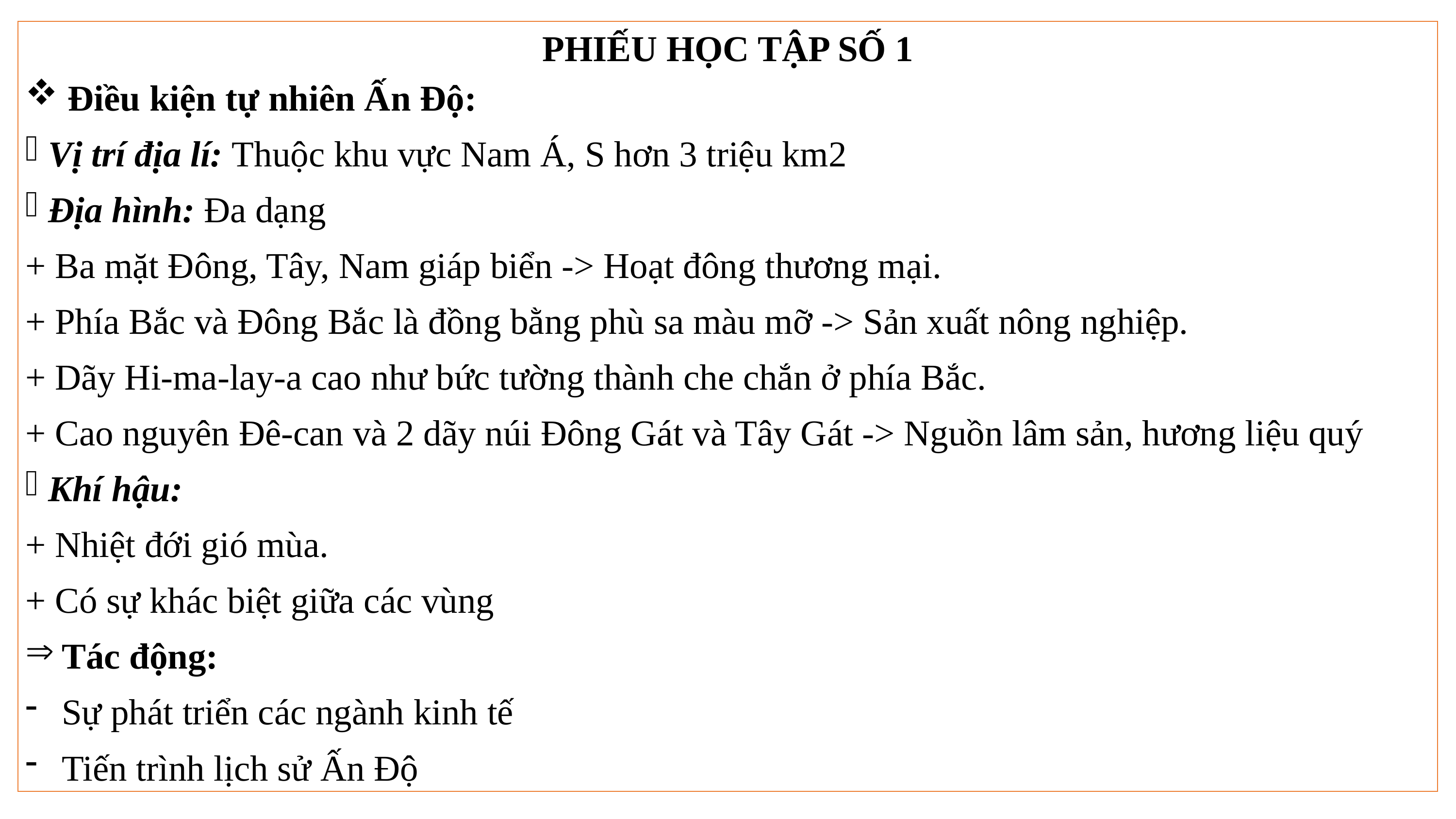

PHIẾU HỌC TẬP SỐ 1
 Điều kiện tự nhiên Ấn Độ:
Vị trí địa lí: Thuộc khu vực Nam Á, S hơn 3 triệu km2
Địa hình: Đa dạng
+ Ba mặt Đông, Tây, Nam giáp biển -> Hoạt đông thương mại.
+ Phía Bắc và Đông Bắc là đồng bằng phù sa màu mỡ -> Sản xuất nông nghiệp.
+ Dãy Hi-ma-lay-a cao như bức tường thành che chắn ở phía Bắc.
+ Cao nguyên Đê-can và 2 dãy núi Đông Gát và Tây Gát -> Nguồn lâm sản, hương liệu quý
Khí hậu:
+ Nhiệt đới gió mùa.
+ Có sự khác biệt giữa các vùng
Tác động:
Sự phát triển các ngành kinh tế
Tiến trình lịch sử Ấn Độ